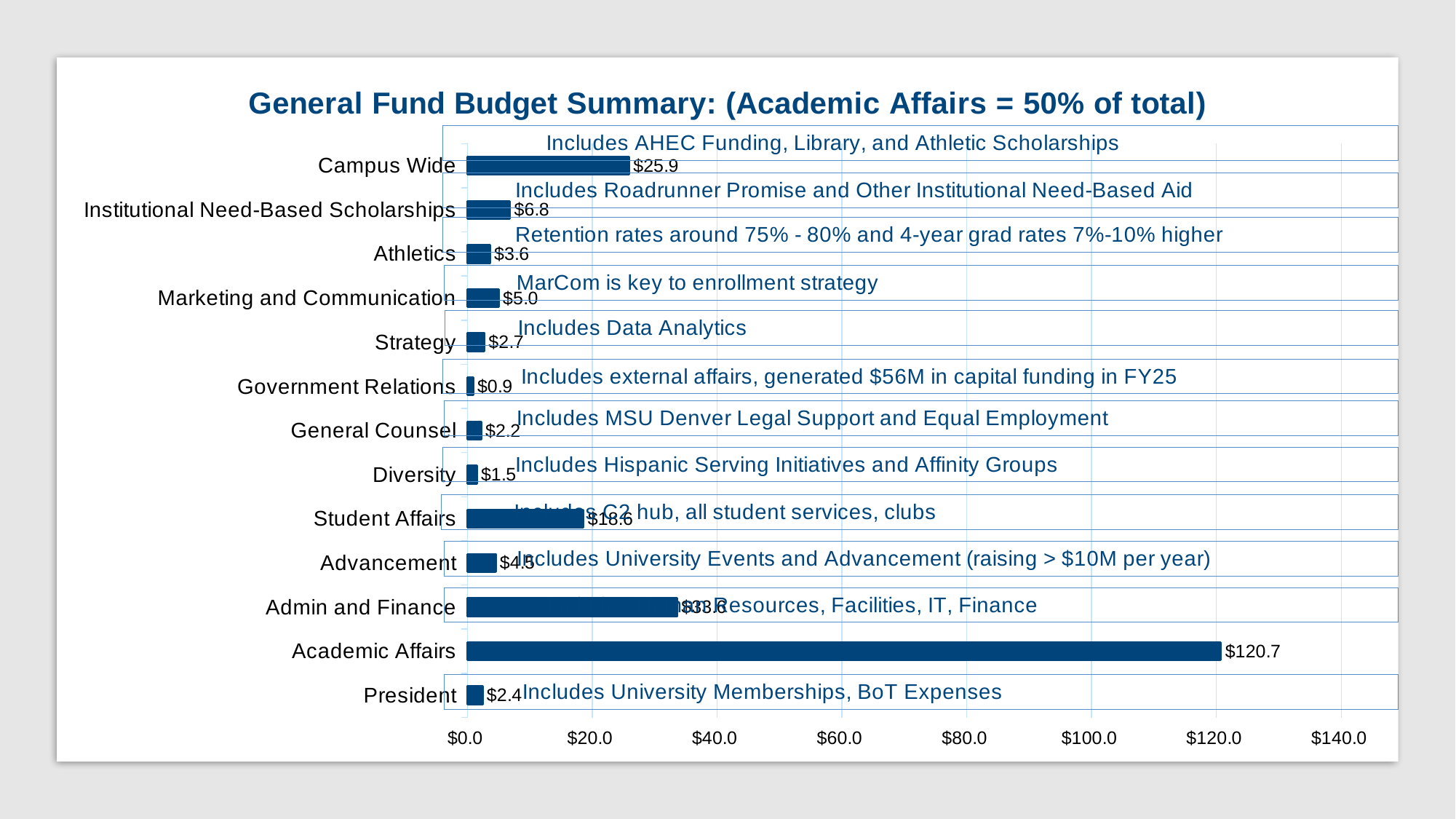

### Chart: General Fund Budget Summary: (Academic Affairs = 50% of total)

| Category | Millions |
|---|---|
| President | 2.4 |
| Academic Affairs | 120.7 |
| Admin and Finance | 33.6 |
| Advancement | 4.5 |
| Student Affairs | 18.6 |
| Diversity | 1.5 |
| General Counsel | 2.2 |
| Government Relations | 0.9 |
| Strategy | 2.7 |
| Marketing and Communication | 5.0 |
| Athletics | 3.6 |
| Institutional Need-Based Scholarships | 6.8 |
| Campus Wide | 25.9 |